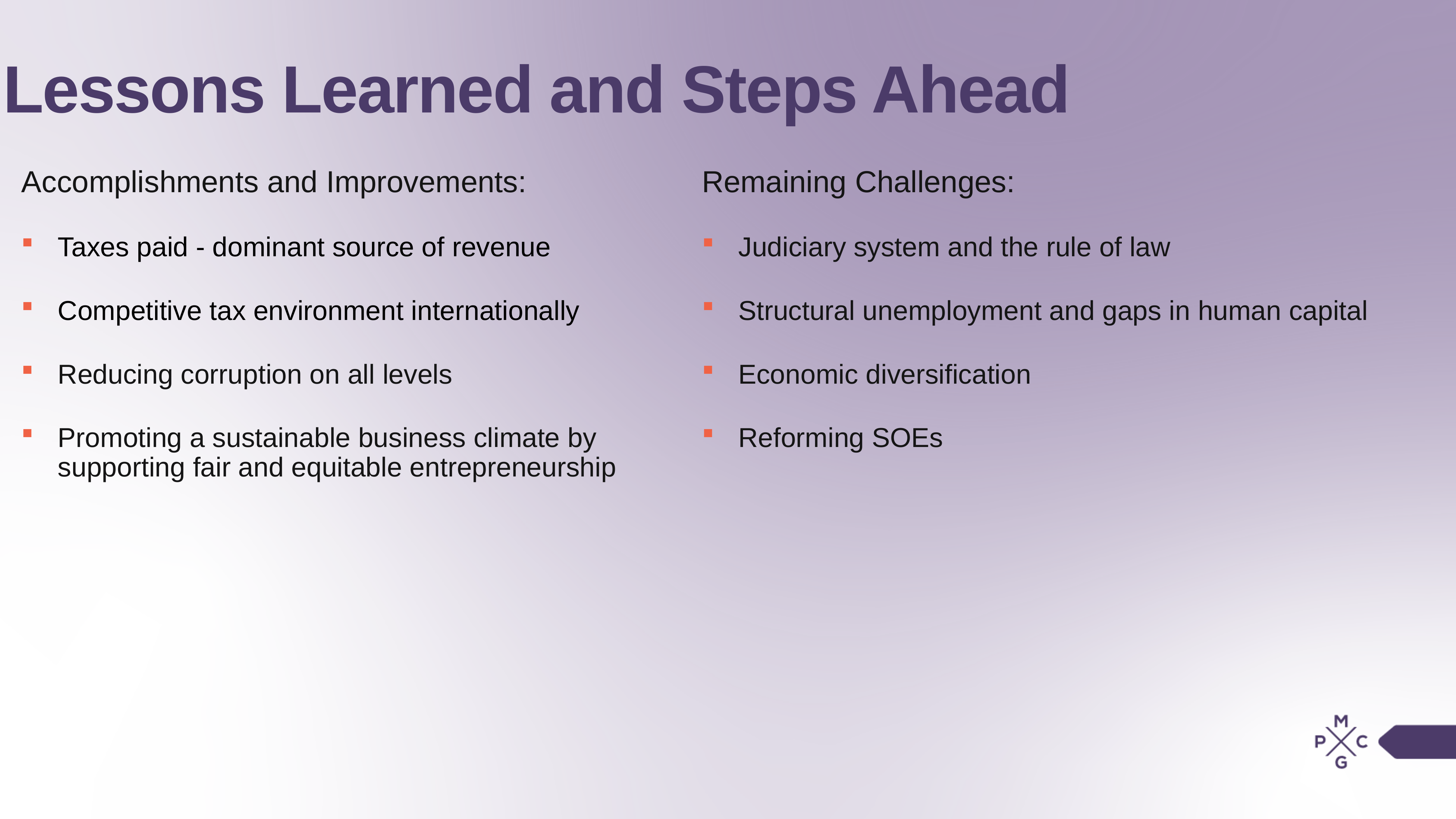

Lessons Learned and Steps Ahead
Accomplishments and Improvements:​
Taxes paid - dominant source of revenue
Competitive tax environment internationally
Reducing corruption on all levels​
Promoting a sustainable business climate by supporting fair and equitable entrepreneurship​

Remaining Challenges​:
Judiciary system and the rule of law​
Structural unemployment and gaps in human capital​
Economic diversification ​
Reforming SOEs